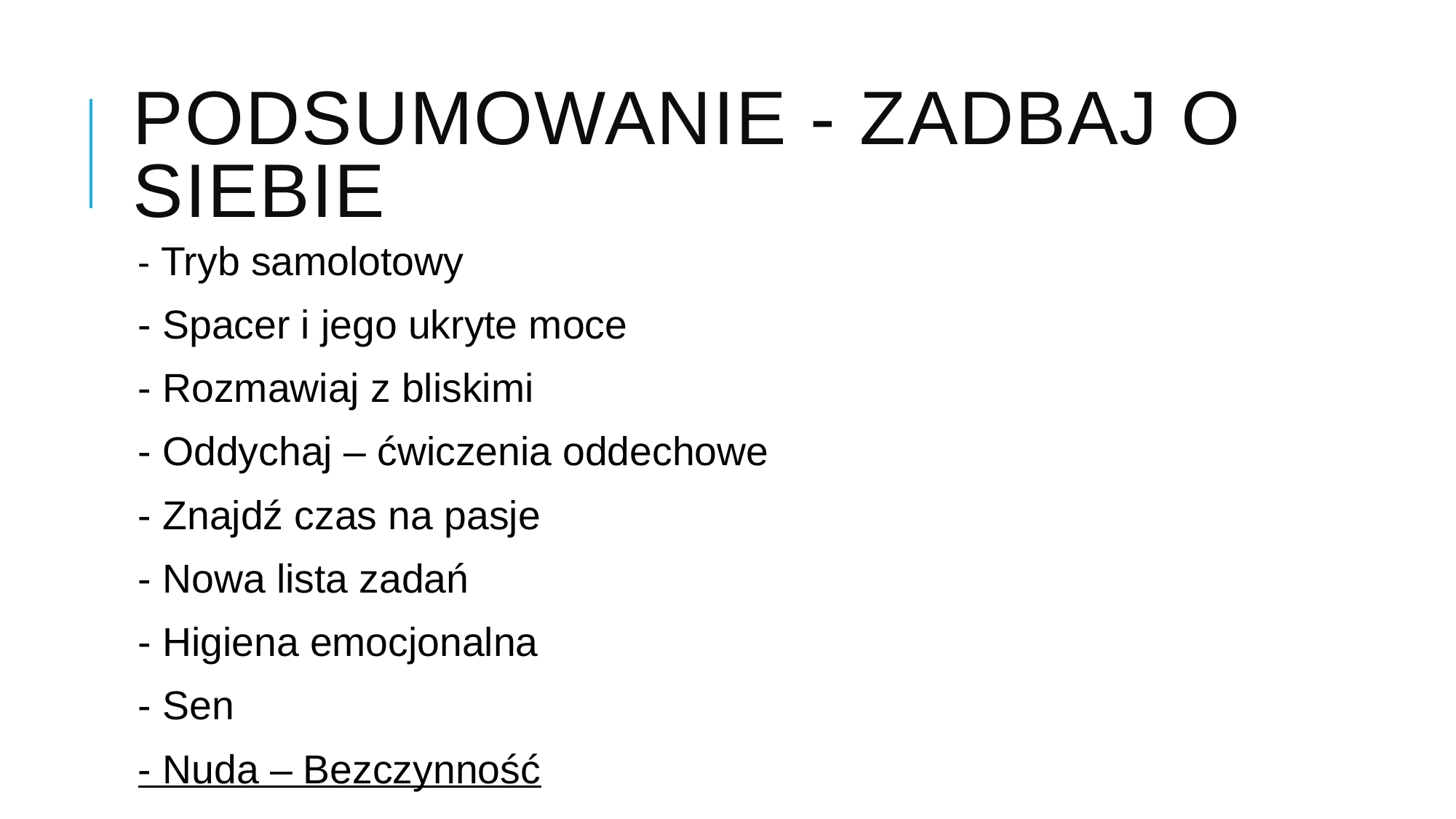

# Podsumowanie - Zadbaj o siebie
- Tryb samolotowy
- Spacer i jego ukryte moce
- Rozmawiaj z bliskimi
- Oddychaj – ćwiczenia oddechowe
- Znajdź czas na pasje
- Nowa lista zadań
- Higiena emocjonalna
- Sen
- Nuda – Bezczynność